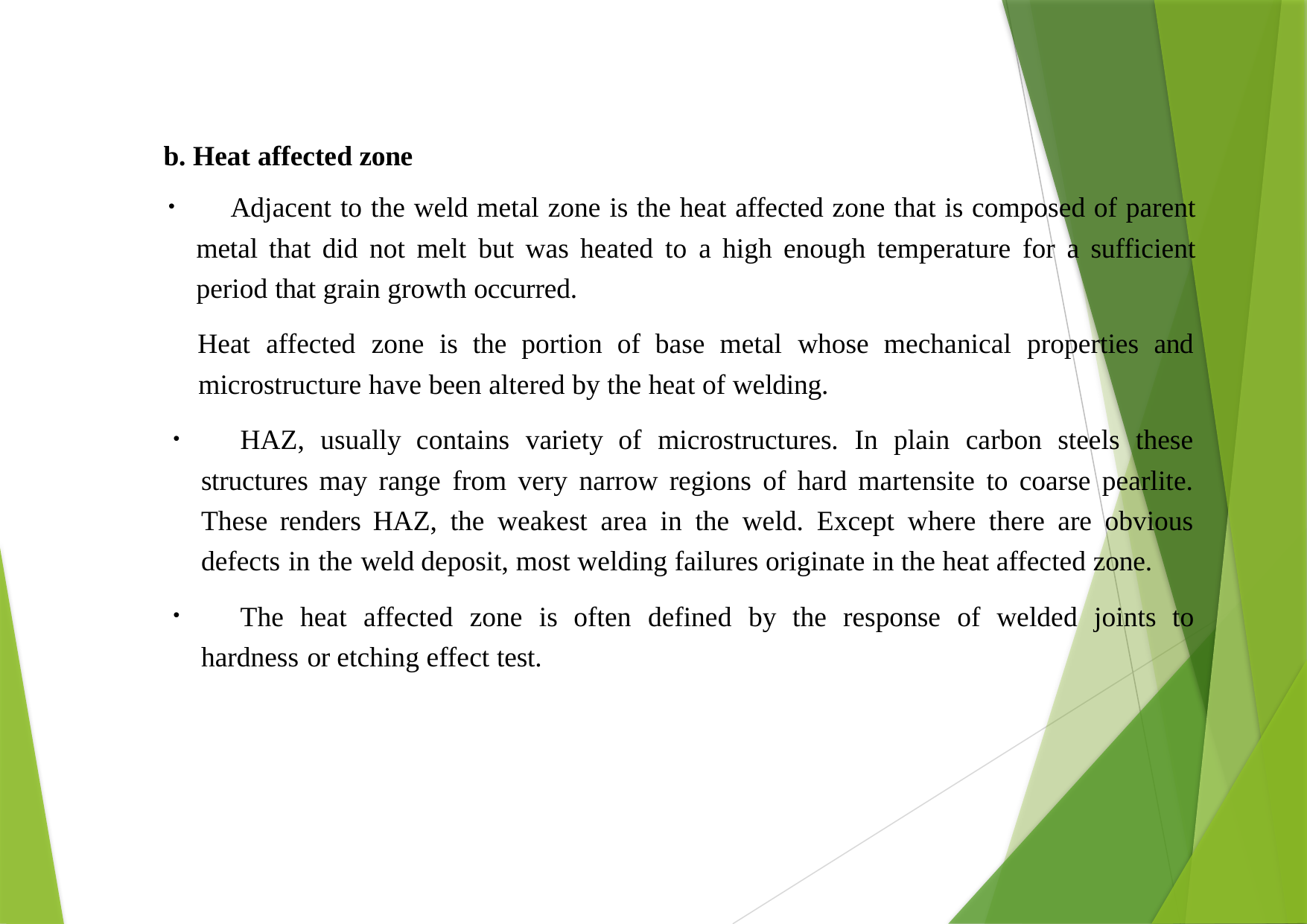

b. Heat affected zone
	Adjacent to the weld metal zone is the heat affected zone that is composed of parent metal that did not melt but was heated to a high enough temperature for a sufficient period that grain growth occurred.
Heat  affected  zone is the portion of base metal  whose mechanical  properties and microstructure have been altered by the heat of welding.
	HAZ, usually contains variety of microstructures. In plain carbon steels these structures may range from very narrow regions of hard martensite to coarse pearlite. These renders HAZ, the weakest area in the weld. Except where there are obvious defects in the weld deposit, most welding failures originate in the heat affected zone.
	The heat affected zone is often defined by the response of welded joints to hardness or etching effect test.